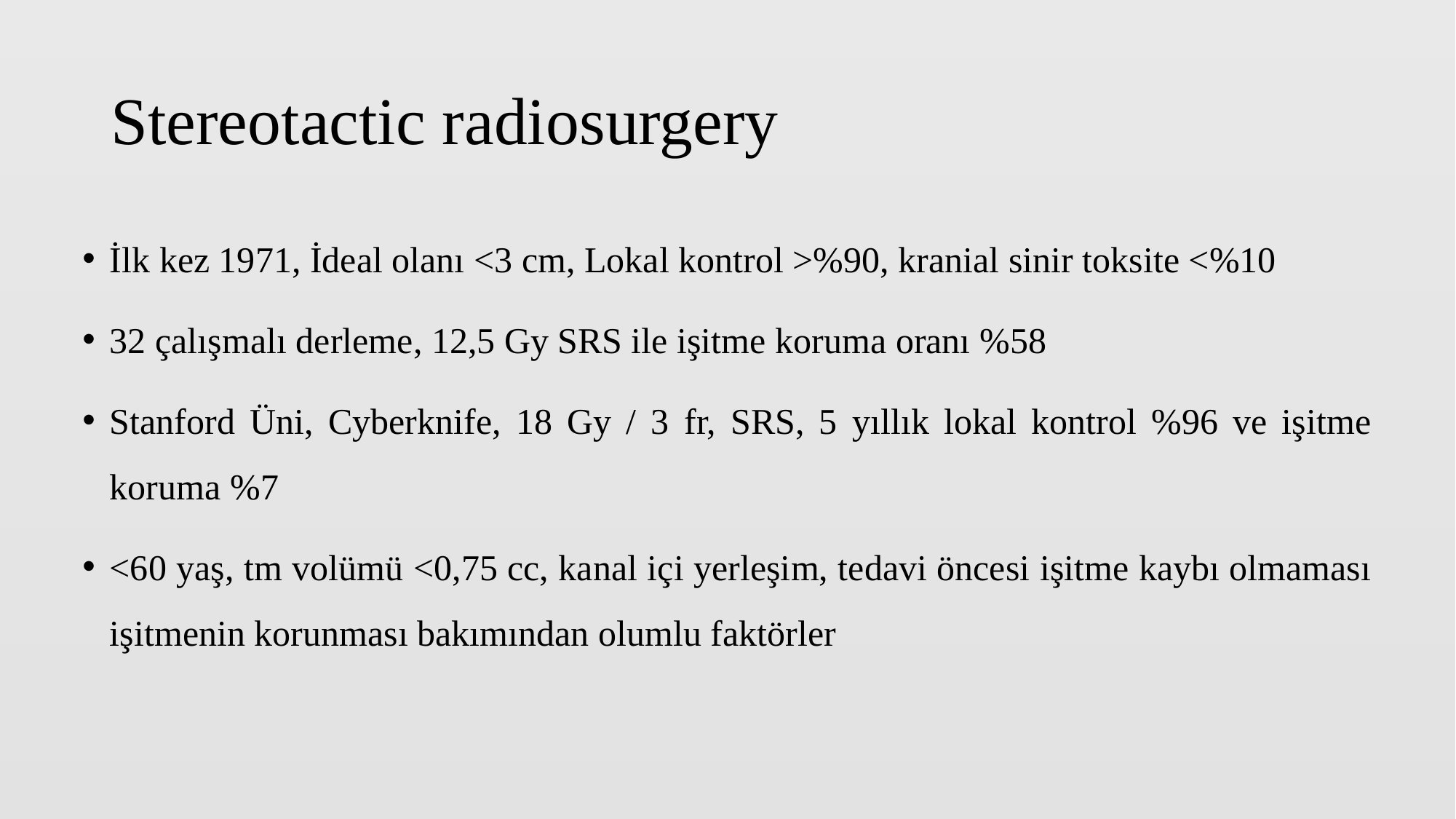

# Stereotactic radiosurgery
İlk kez 1971, İdeal olanı <3 cm, Lokal kontrol >%90, kranial sinir toksite <%10
32 çalışmalı derleme, 12,5 Gy SRS ile işitme koruma oranı %58
Stanford Üni, Cyberknife, 18 Gy / 3 fr, SRS, 5 yıllık lokal kontrol %96 ve işitme koruma %7
<60 yaş, tm volümü <0,75 cc, kanal içi yerleşim, tedavi öncesi işitme kaybı olmaması işitmenin korunması bakımından olumlu faktörler